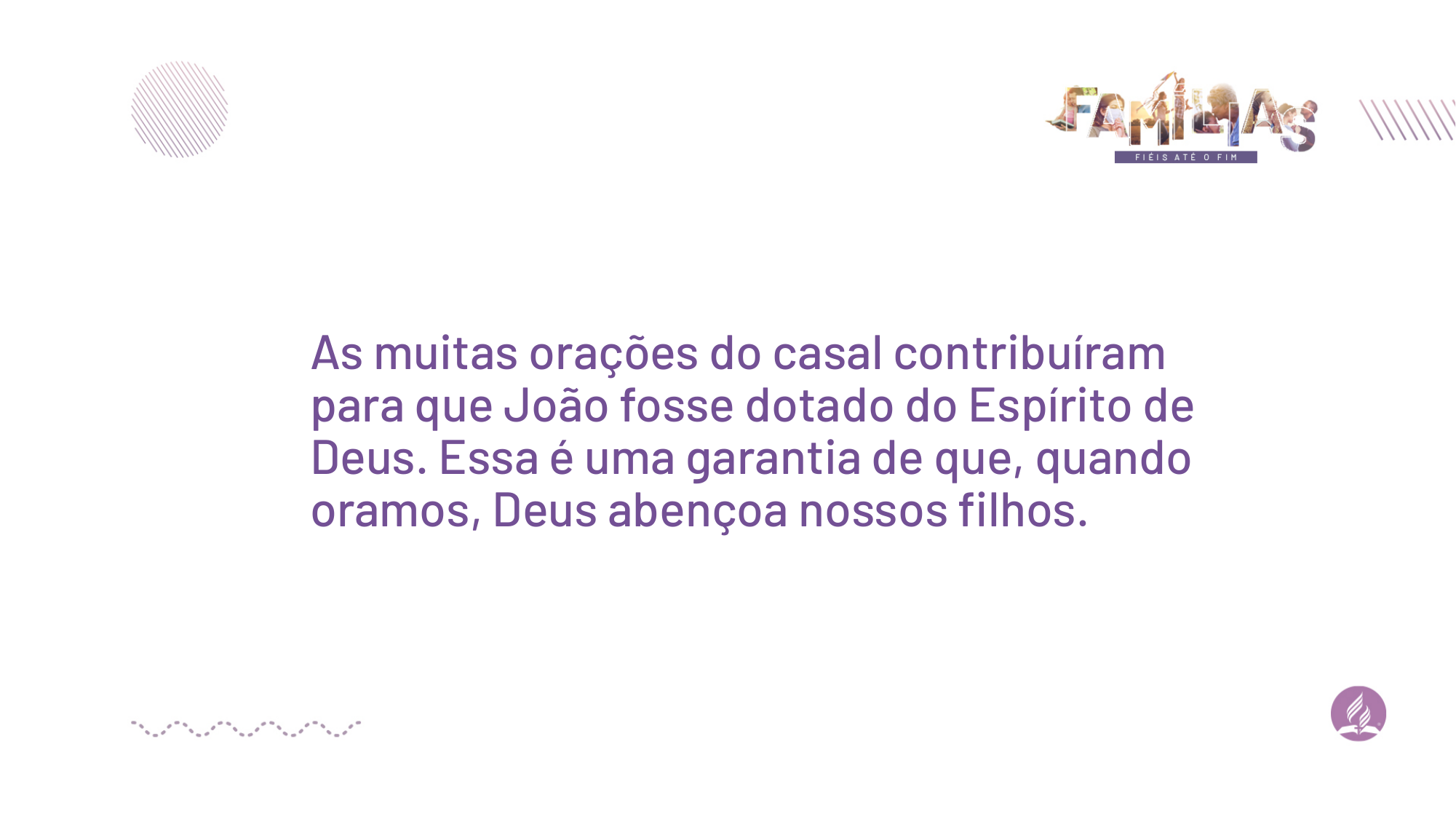

As muitas orações do casal contribuíram para que João fosse dotado do Espírito de Deus. Essa é uma garantia de que, quando oramos, Deus abençoa nossos filhos.